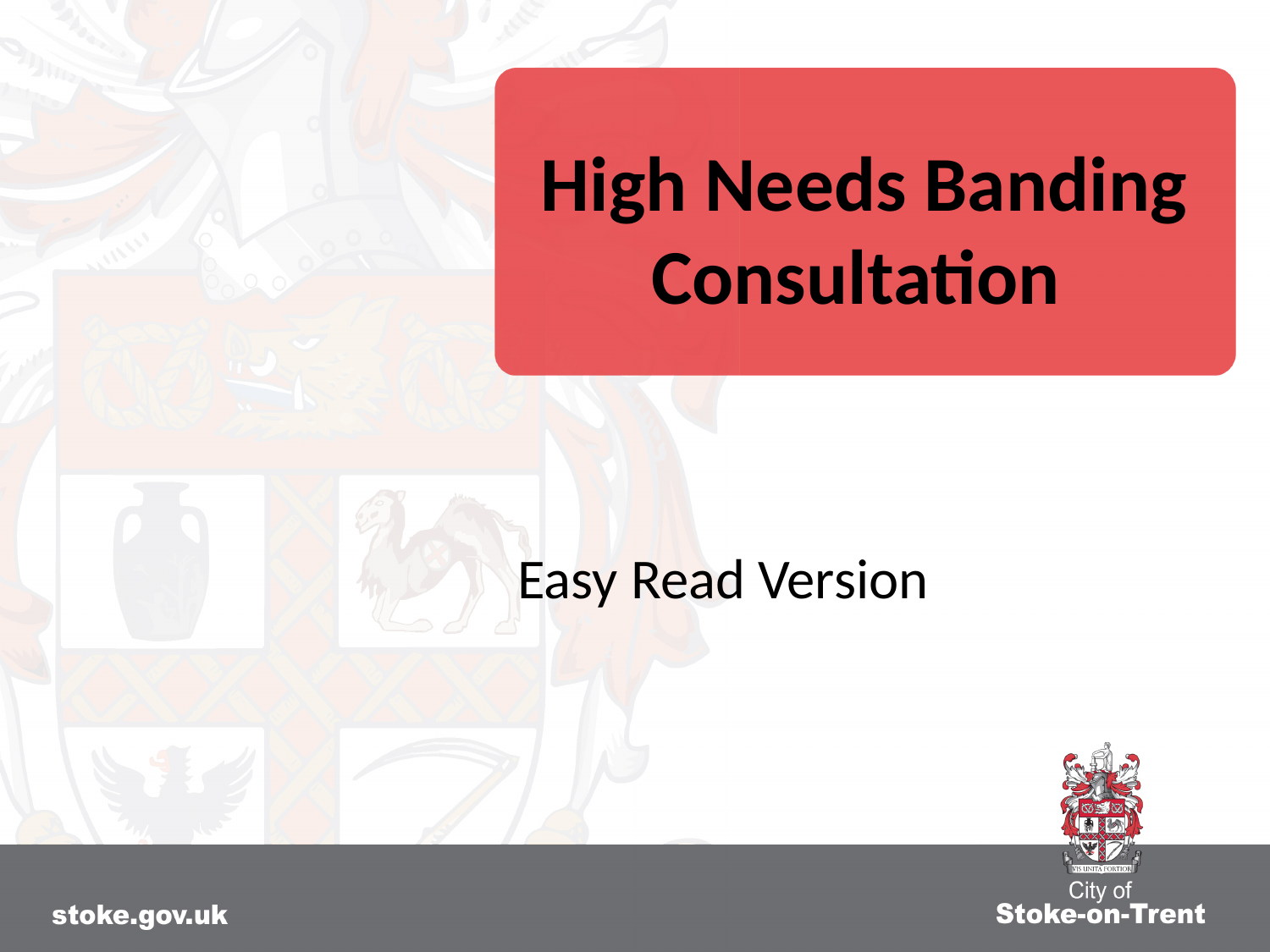

# High Needs Banding Consultation
Easy Read Version